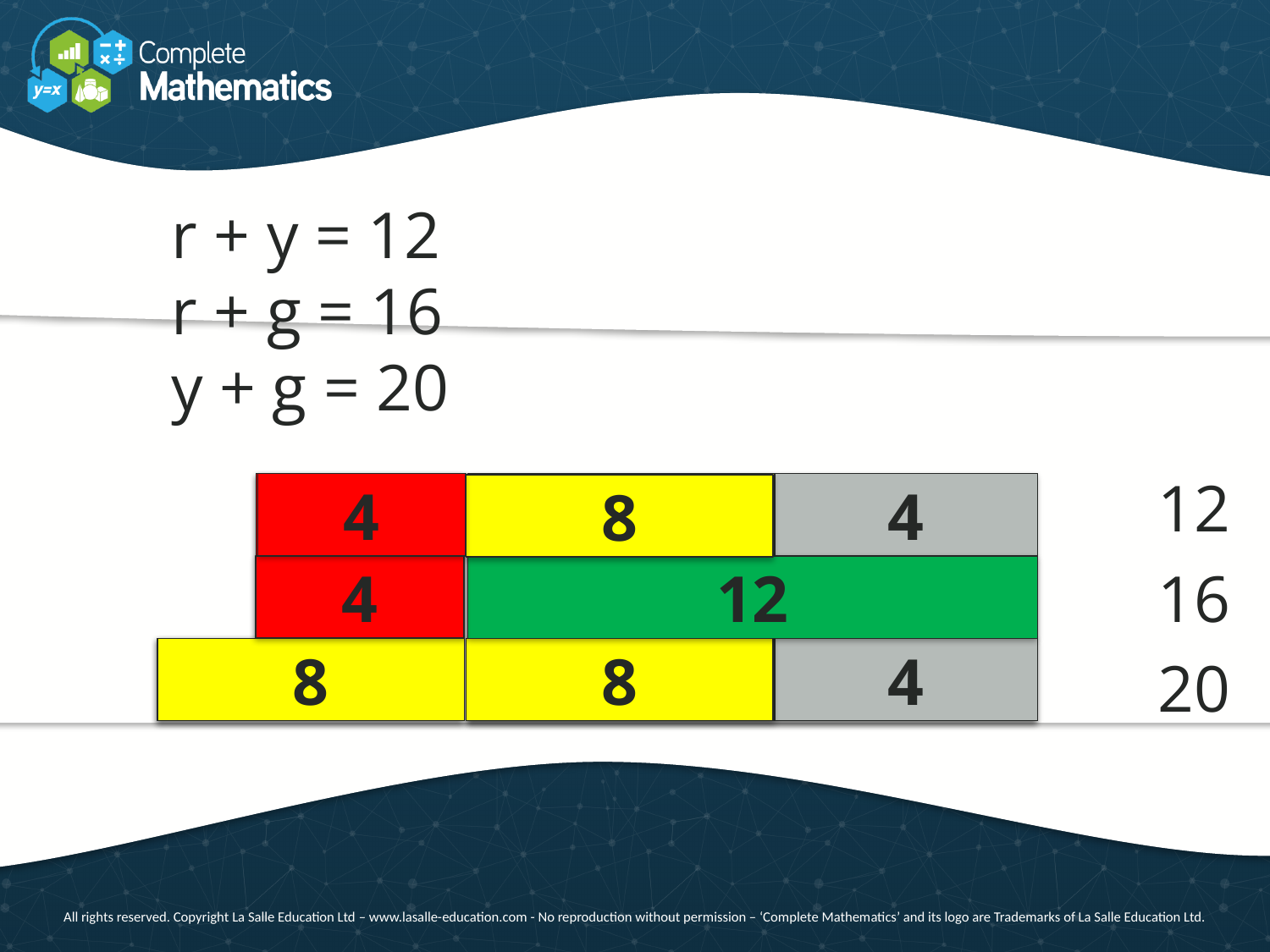

r + y = 12
r + g = 16
y + g = 20
12
4
R
Y
4
8
16
4
R
G
12
8
Y
G
8
Y
4
20